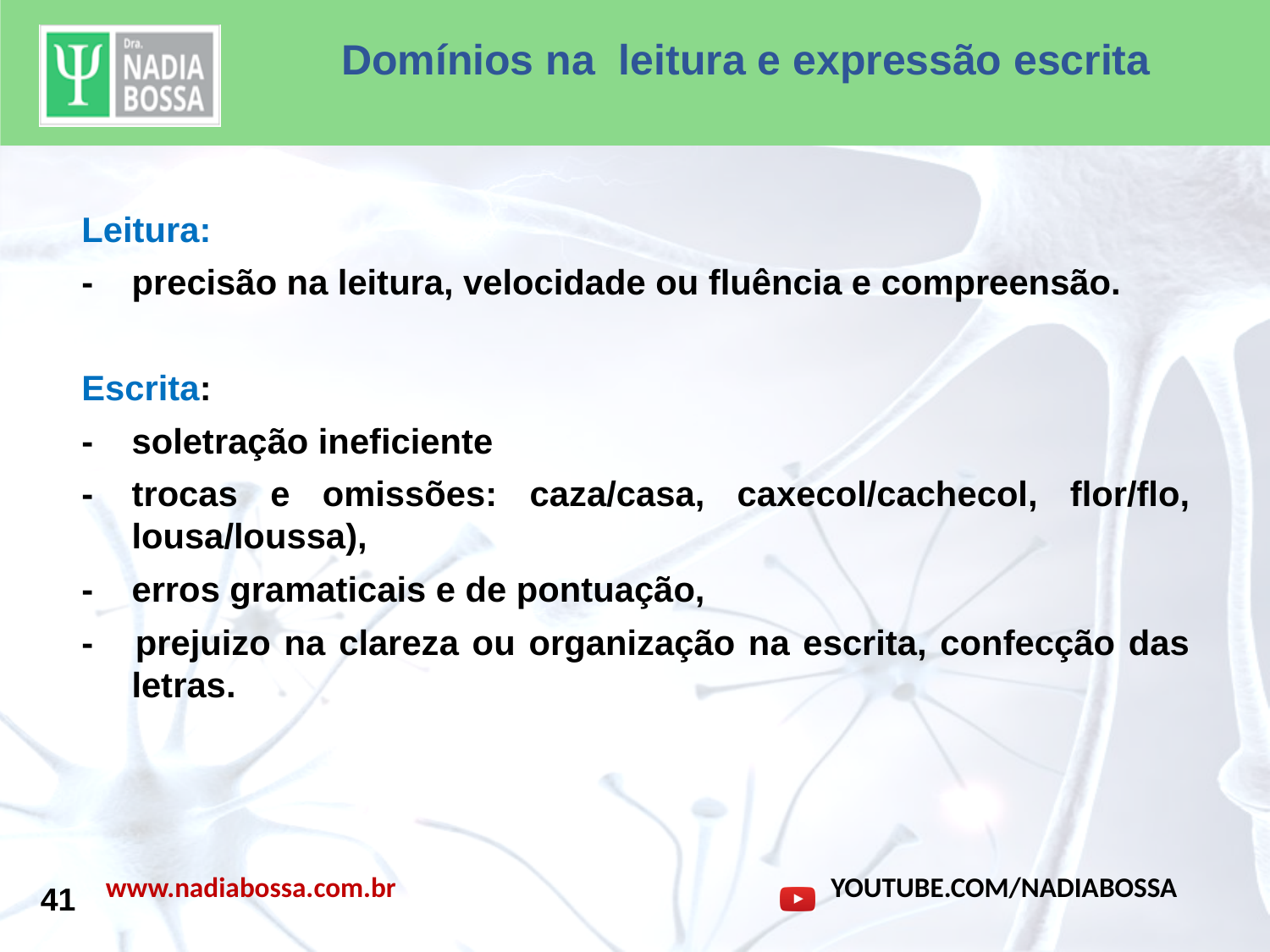

Domínios na  leitura e expressão escrita
Leitura:
-	precisão na leitura, velocidade ou fluência e compreensão.

Escrita:
-	soletração ineficiente
-	trocas e omissões: caza/casa, caxecol/cachecol, flor/flo, lousa/loussa),
- 	erros gramaticais e de pontuação,
- 	prejuizo na clareza ou organização na escrita, confecção das letras.

41